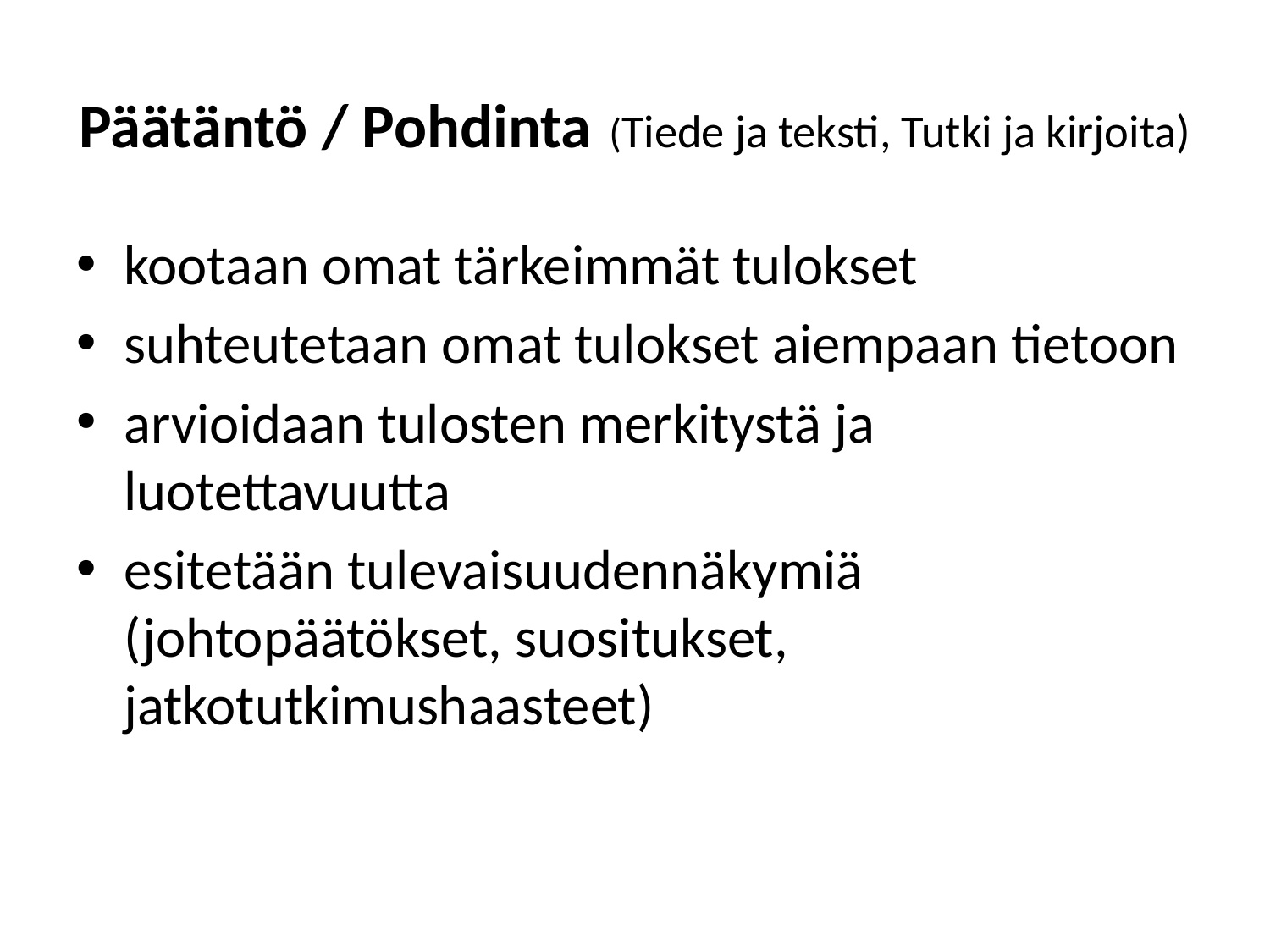

# Päätäntö / Pohdinta (Tiede ja teksti, Tutki ja kirjoita)
kootaan omat tärkeimmät tulokset
suhteutetaan omat tulokset aiempaan tietoon
arvioidaan tulosten merkitystä ja luotettavuutta
esitetään tulevaisuudennäkymiä (johtopäätökset, suositukset, jatkotutkimushaasteet)